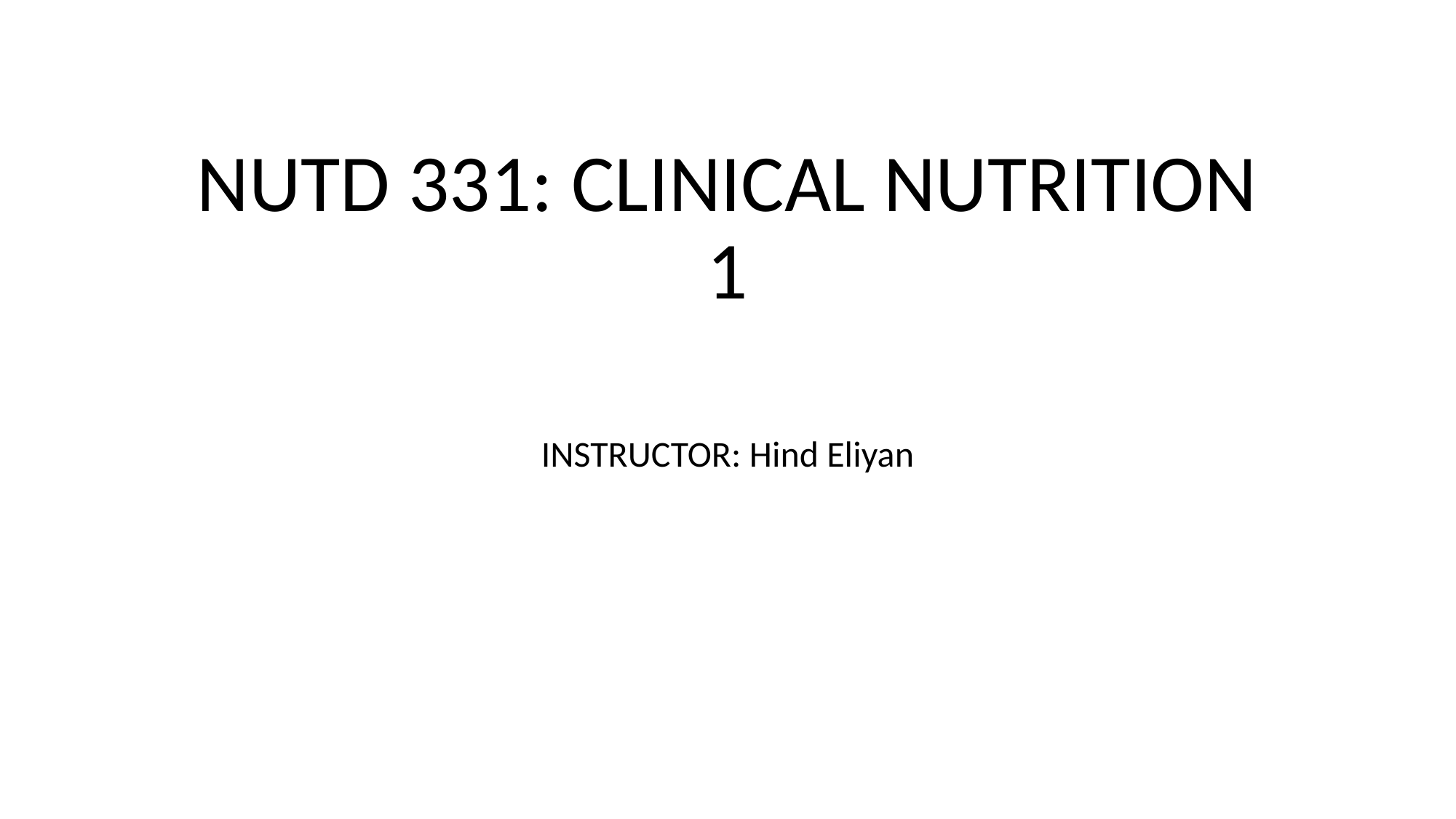

# NUTD 331: CLINICAL NUTRITION 1
INSTRUCTOR: Hind Eliyan